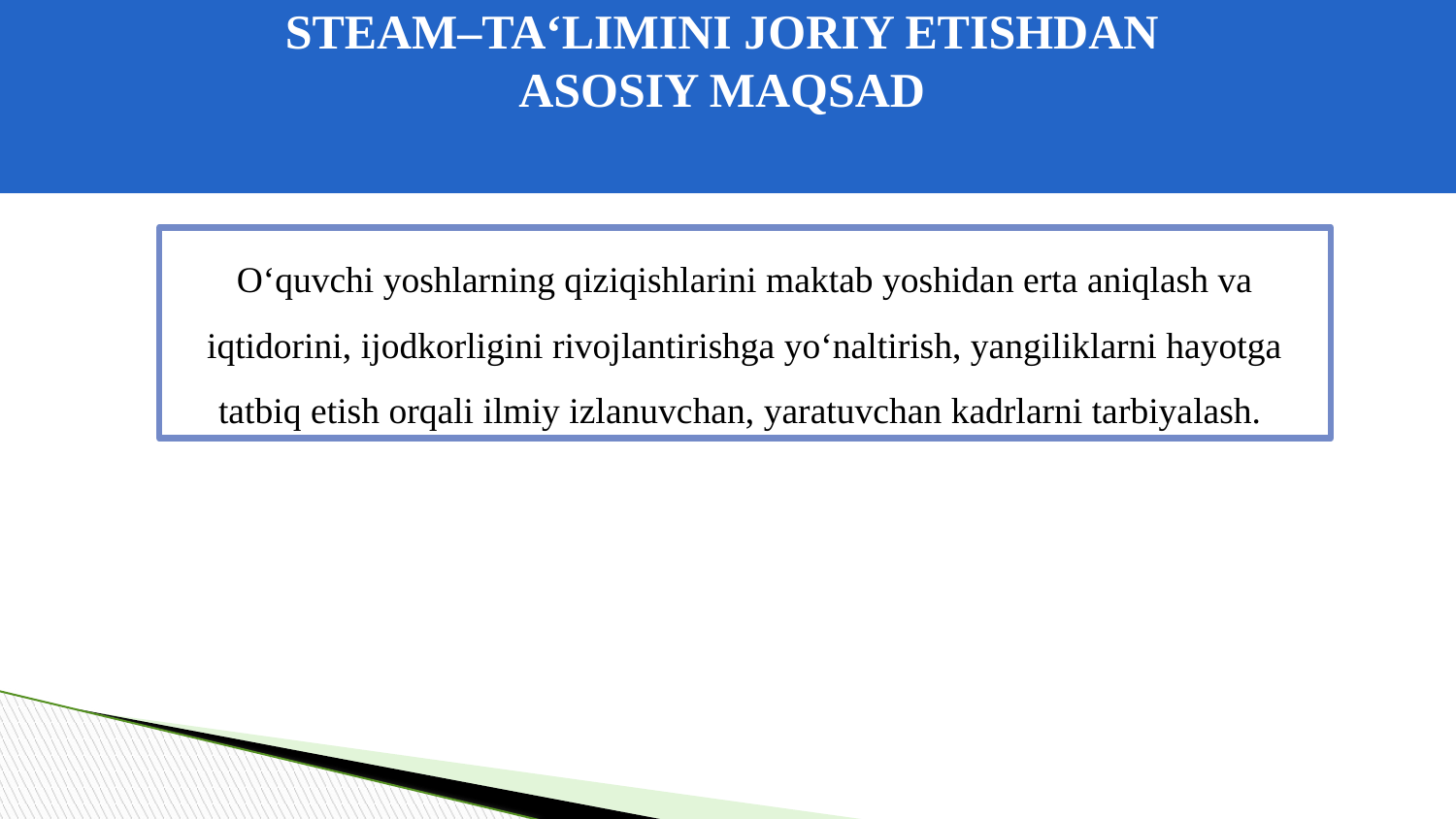

STEAM–TA‘LIMINI JORIY ETISHDAN
ASOSIY MAQSAD
O‘quvchi yoshlarning qiziqishlarini maktab yoshidan erta aniqlash va iqtidorini, ijodkorligini rivojlantirishga yo‘naltirish, yangiliklarni hayotga tatbiq etish orqali ilmiy izlanuvchan, yaratuvchan kadrlarni tarbiyalash.